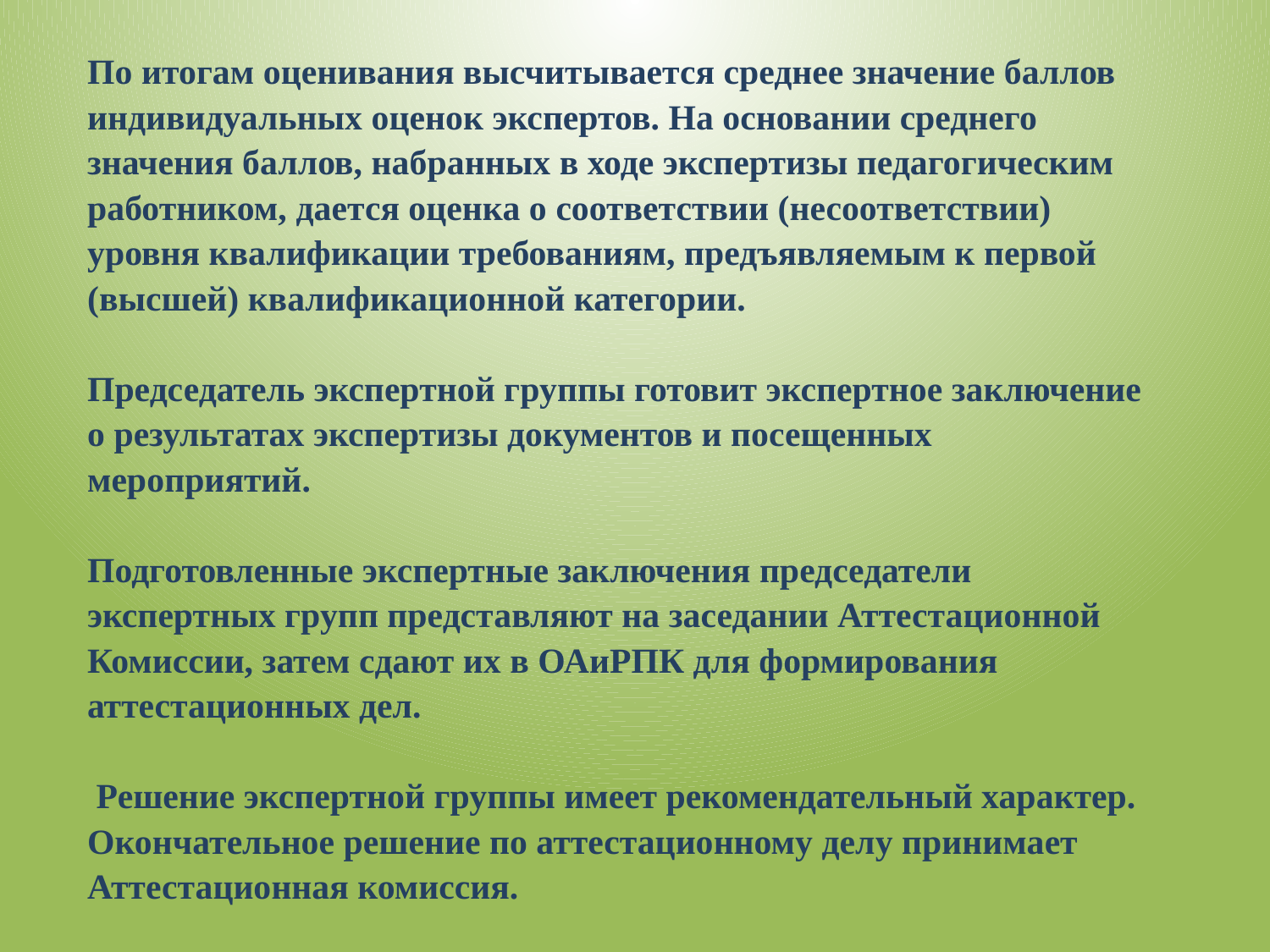

По итогам оценивания высчитывается среднее значение баллов индивидуальных оценок экспертов. На основании среднего значения баллов, набранных в ходе экспертизы педагогическим работником, дается оценка о соответствии (несоответствии) уровня квалификации требованиям, предъявляемым к первой (высшей) квалификационной категории.

Председатель экспертной группы готовит экспертное заключение о результатах экспертизы документов и посещенных мероприятий.

Подготовленные экспертные заключения председатели экспертных групп представляют на заседании Аттестационной Комиссии, затем сдают их в ОАиРПК для формирования аттестационных дел.

 Решение экспертной группы имеет рекомендательный характер. Окончательное решение по аттестационному делу принимает Аттестационная комиссия.